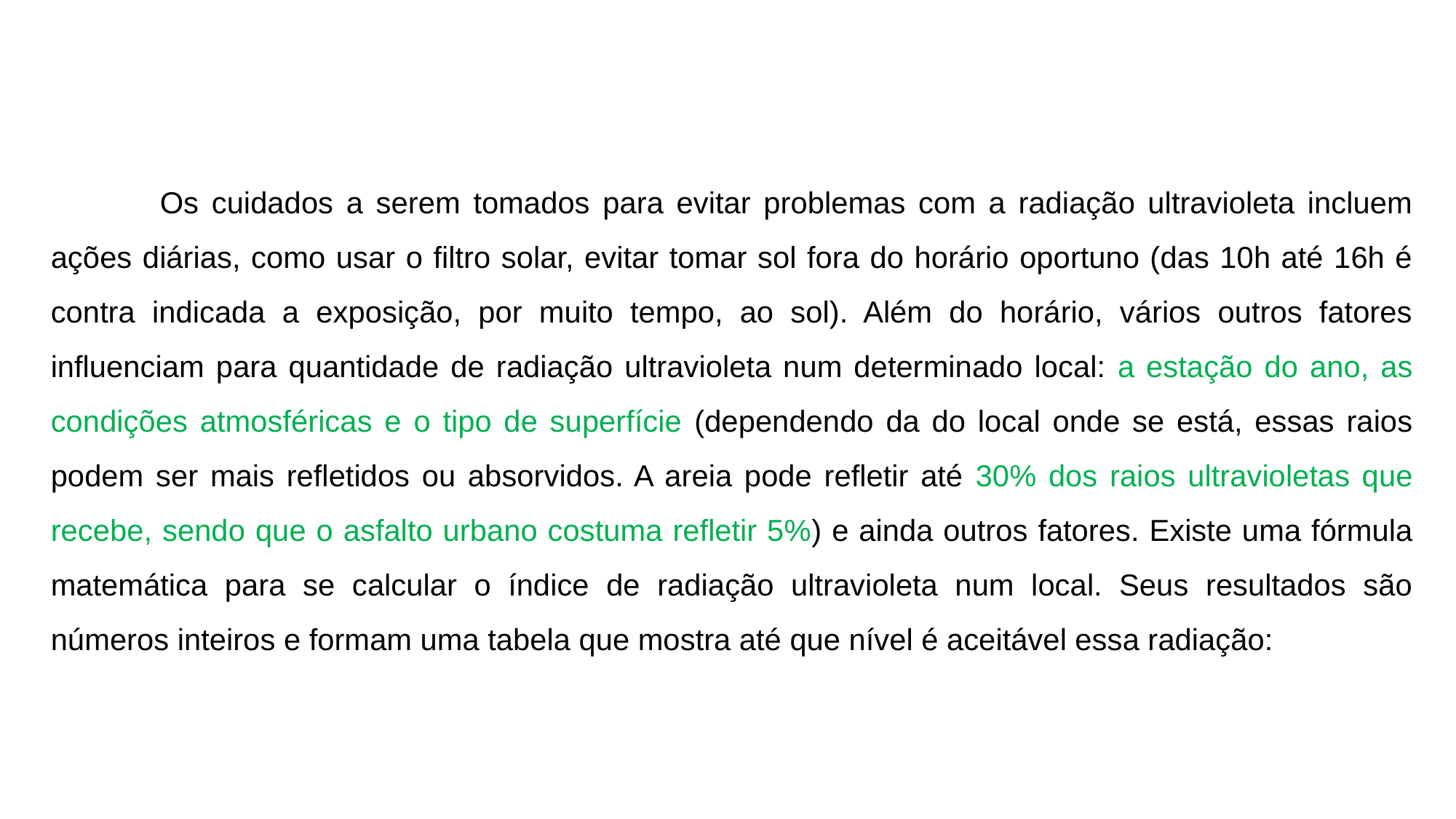

Os cuidados a serem tomados para evitar problemas com a radiação ultravioleta incluem ações diárias, como usar o filtro solar, evitar tomar sol fora do horário oportuno (das 10h até 16h é contra indicada a exposição, por muito tempo, ao sol). Além do horário, vários outros fatores influenciam para quantidade de radiação ultravioleta num determinado local: a estação do ano, as condições atmosféricas e o tipo de superfície (dependendo da do local onde se está, essas raios podem ser mais refletidos ou absorvidos. A areia pode refletir até 30% dos raios ultravioletas que recebe, sendo que o asfalto urbano costuma refletir 5%) e ainda outros fatores. Existe uma fórmula matemática para se calcular o índice de radiação ultravioleta num local. Seus resultados são números inteiros e formam uma tabela que mostra até que nível é aceitável essa radiação: